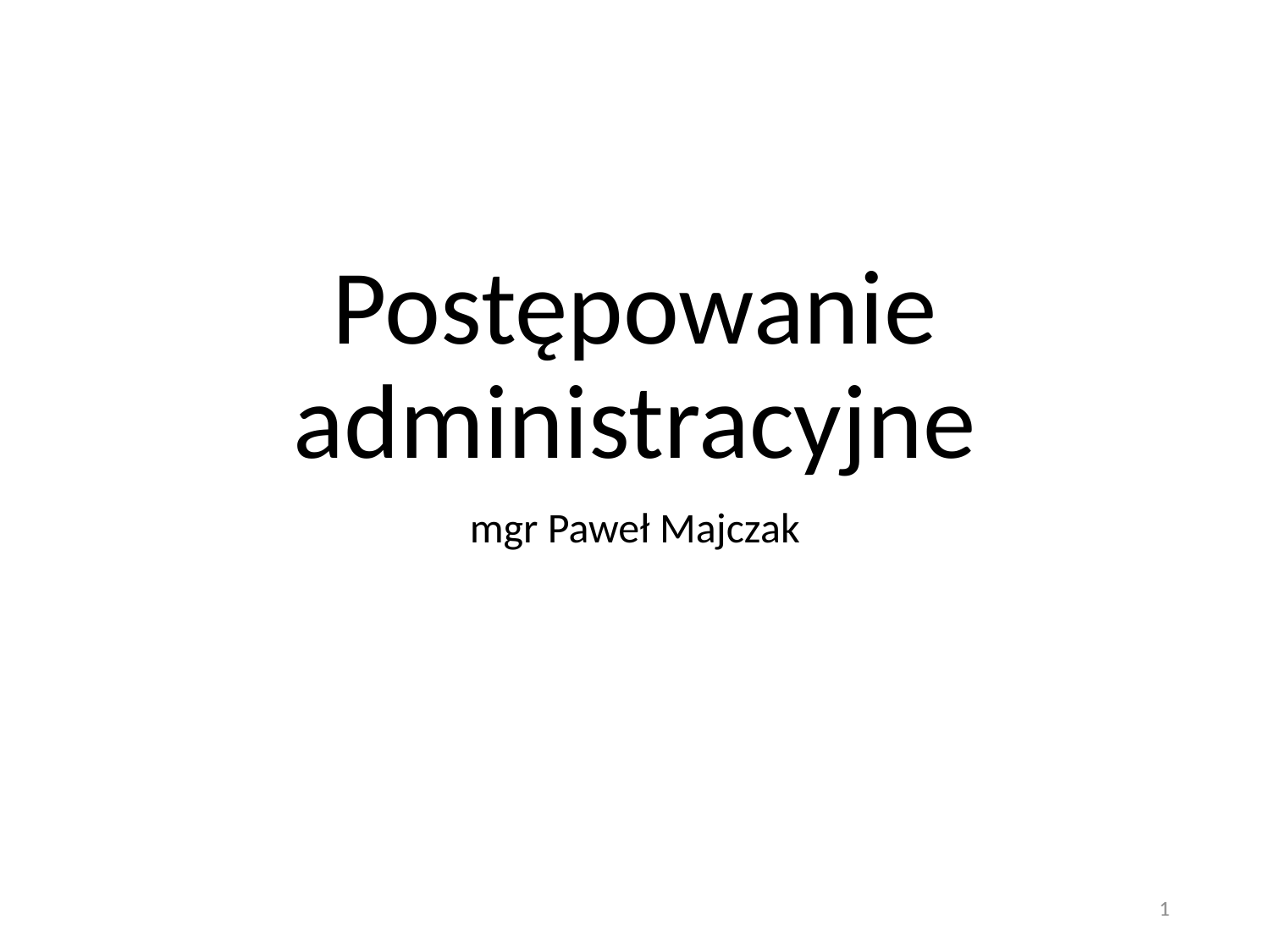

# Postępowanie administracyjne
mgr Paweł Majczak
1